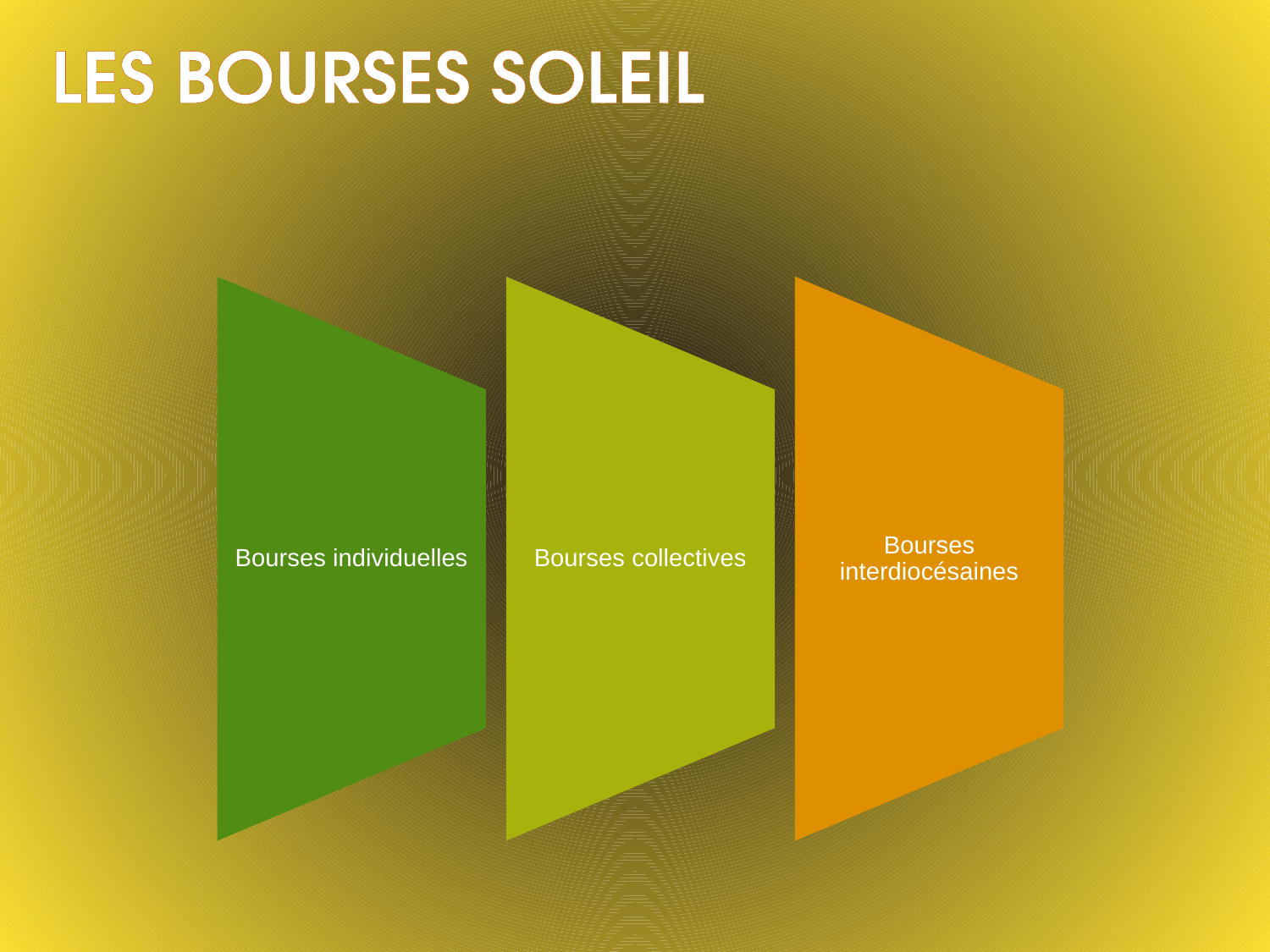

LES BOURSES SOLEIL
Bourses individuelles
Bourses collectives
Bourses interdiocésaines